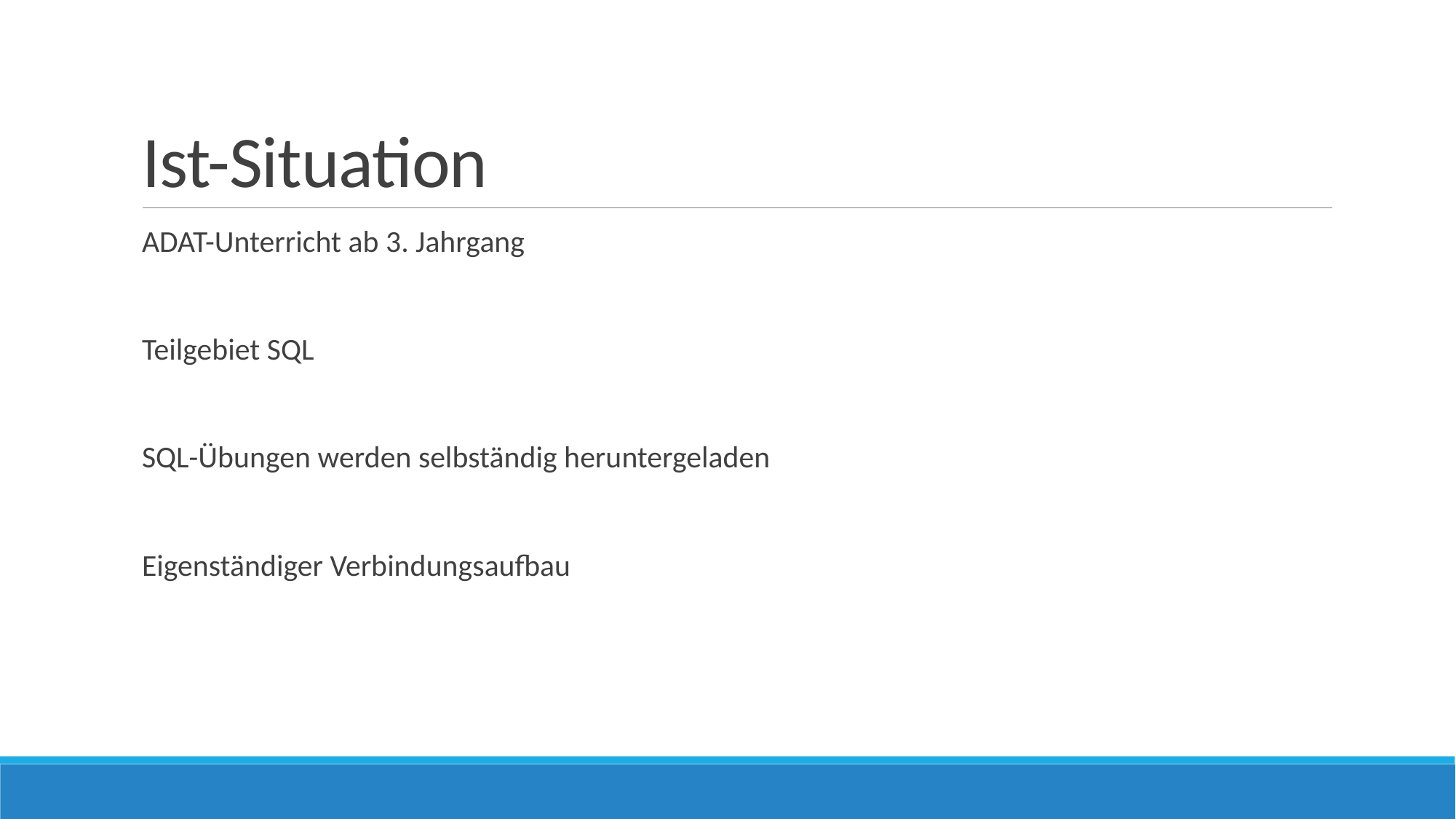

# Ist-Situation
ADAT-Unterricht ab 3. Jahrgang

Teilgebiet SQL

SQL-Übungen werden selbständig heruntergeladen

Eigenständiger Verbindungsaufbau